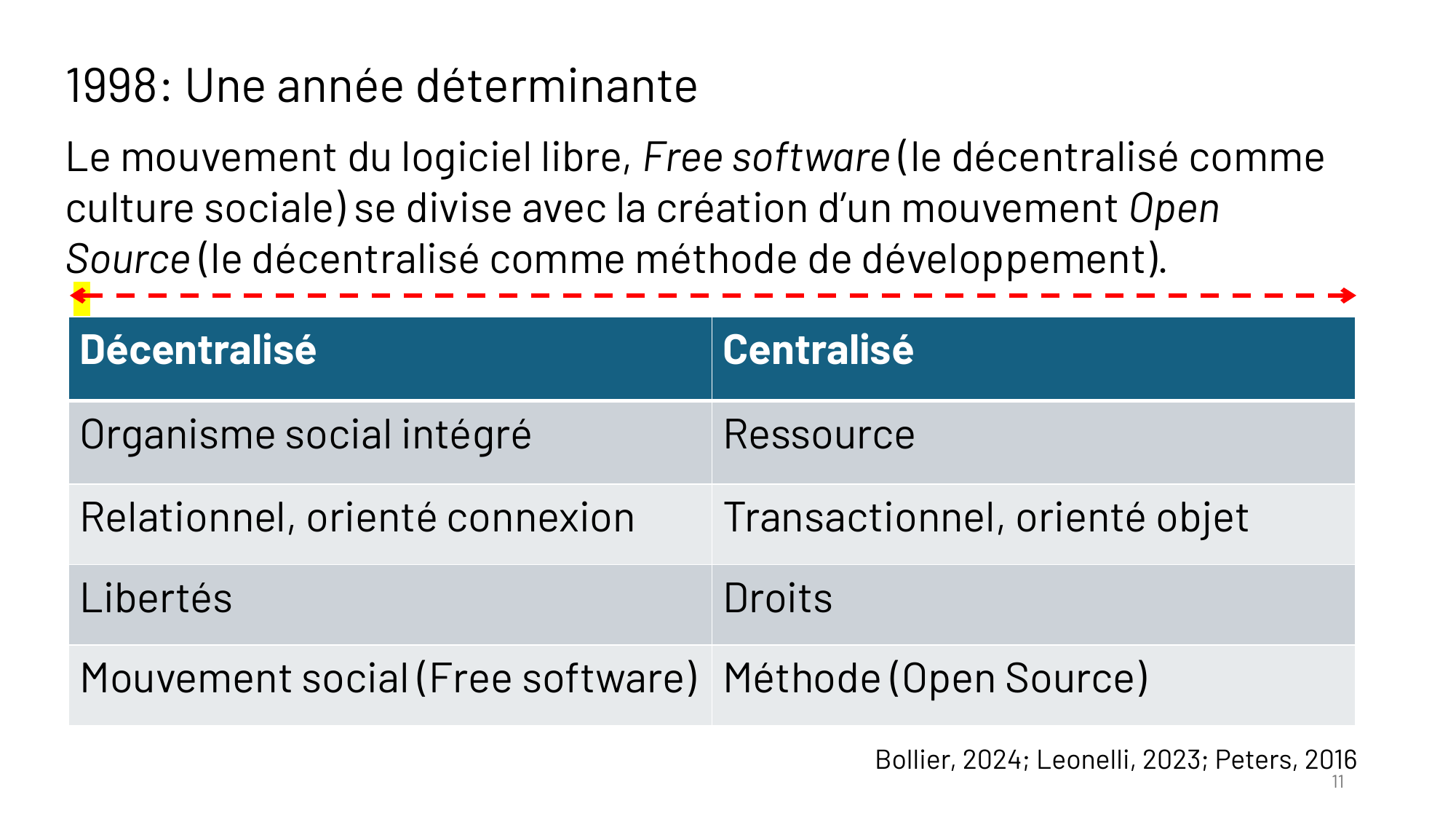

1998: Une année déterminante

Le mouvement du logiciel libre, Free software (le décentralisé comme culture sociale) se divise avec la création d’un mouvement Open Source (le décentralisé comme méthode de développement).

| Décentralisé | Centralisé |
| --- | --- |
| Organisme social intégré | Ressource |
| Relationnel, orienté connexion | Transactionnel, orienté objet |
| Libertés | Droits |
| Mouvement social (Free software) | Méthode (Open Source) |
Bollier, 2024; Leonelli, 2023; Peters, 2016
11